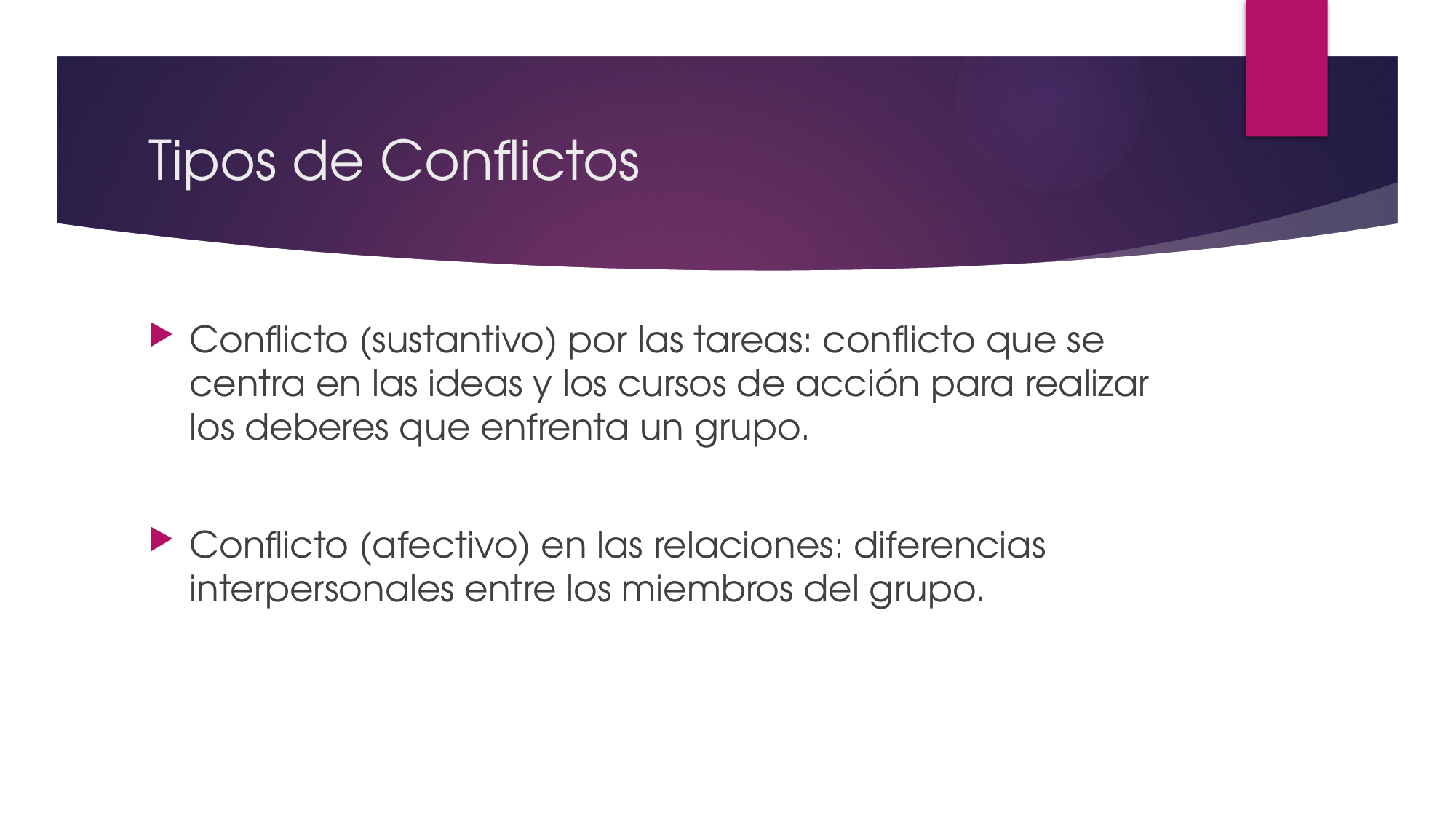

# Tipos de Conflictos
Conflicto (sustantivo) por las tareas: conflicto que se centra en las ideas y los cursos de acción para realizar los deberes que enfrenta un grupo.

Conflicto (afectivo) en las relaciones: diferencias interpersonales entre los miembros del grupo.